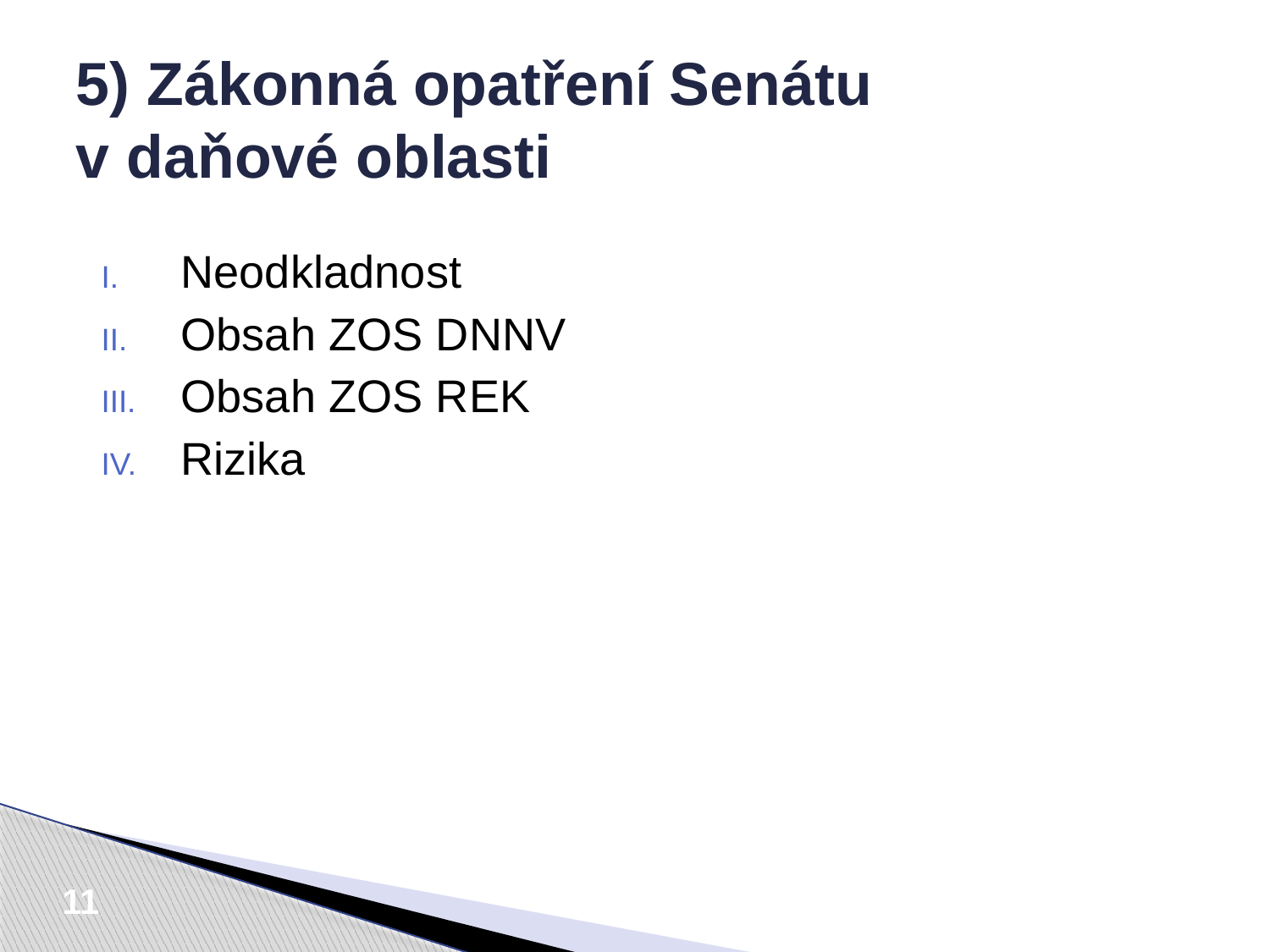

# 5) Zákonná opatření Senátu v daňové oblasti
Neodkladnost
Obsah ZOS DNNV
Obsah ZOS REK
Rizika
11